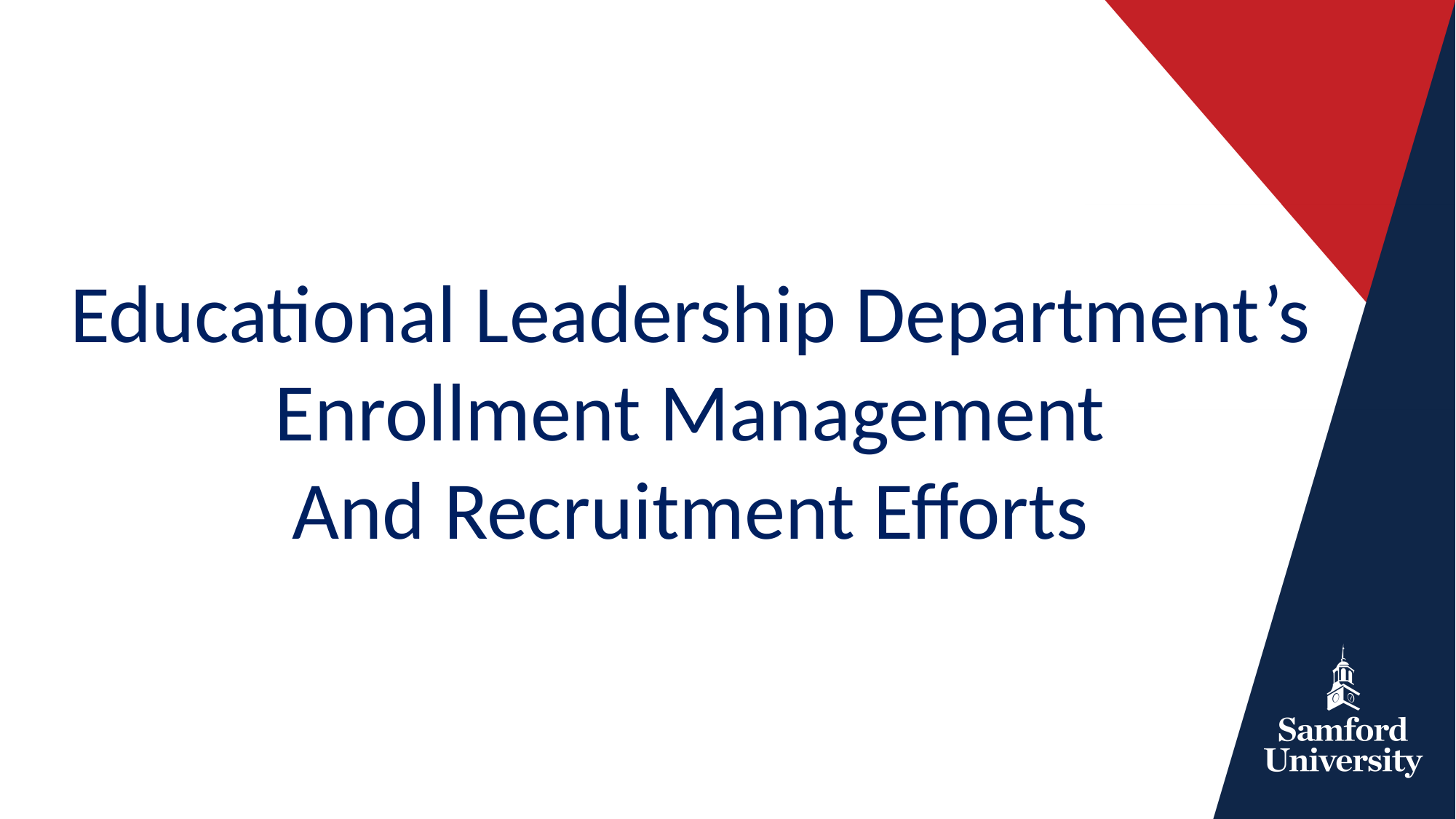

Educational Leadership Department’s Enrollment Management
And Recruitment Efforts